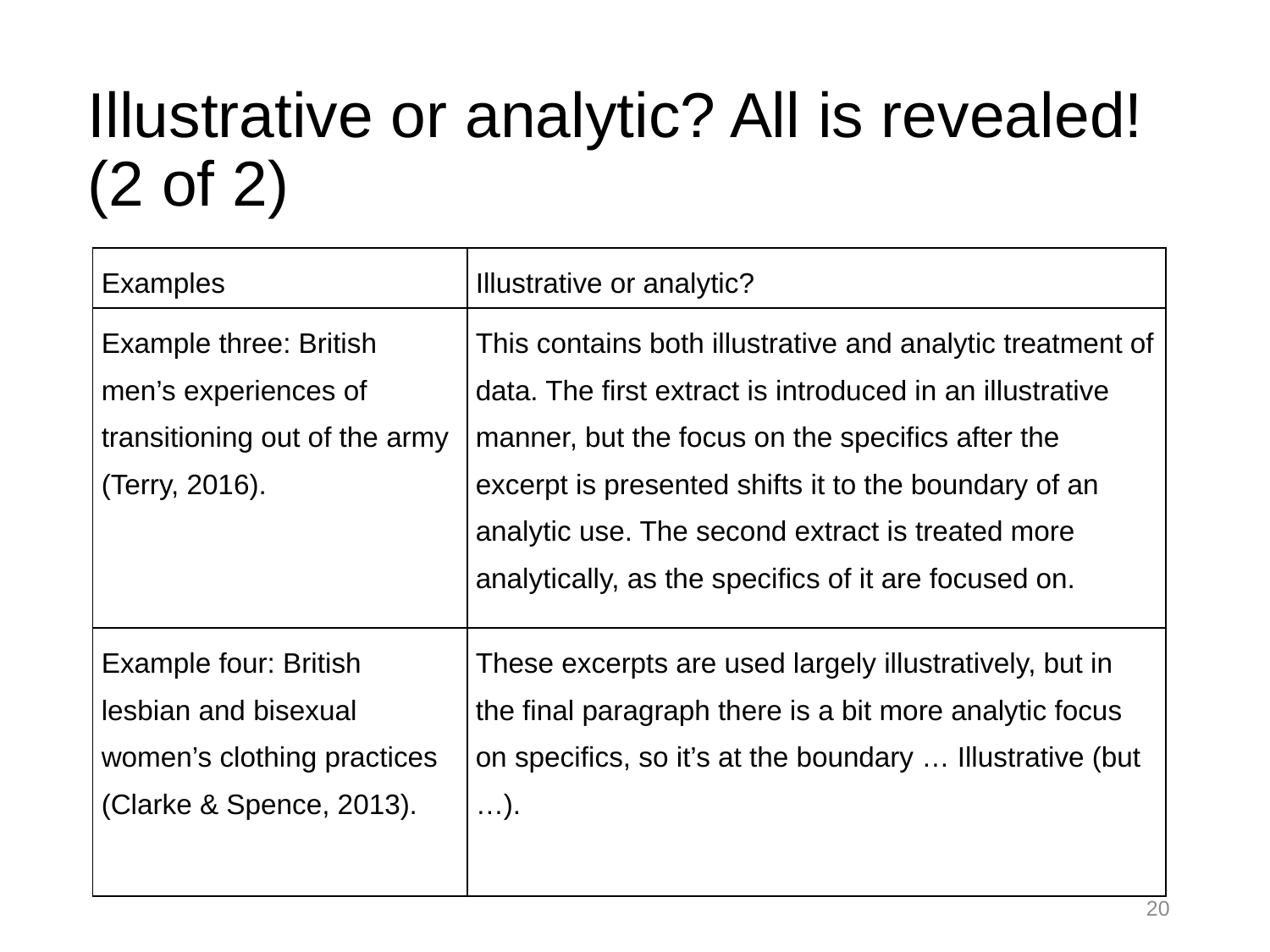

# Illustrative or analytic? All is revealed!(2 of 2)
| Examples | Illustrative or analytic? |
| --- | --- |
| Example three: British men’s experiences of transitioning out of the army (Terry, 2016). | This contains both illustrative and analytic treatment of data. The first extract is introduced in an illustrative manner, but the focus on the specifics after the excerpt is presented shifts it to the boundary of an analytic use. The second extract is treated more analytically, as the specifics of it are focused on. |
| Example four: British lesbian and bisexual women’s clothing practices (Clarke & Spence, 2013). | These excerpts are used largely illustratively, but in the final paragraph there is a bit more analytic focus on specifics, so it’s at the boundary … Illustrative (but …). |
20